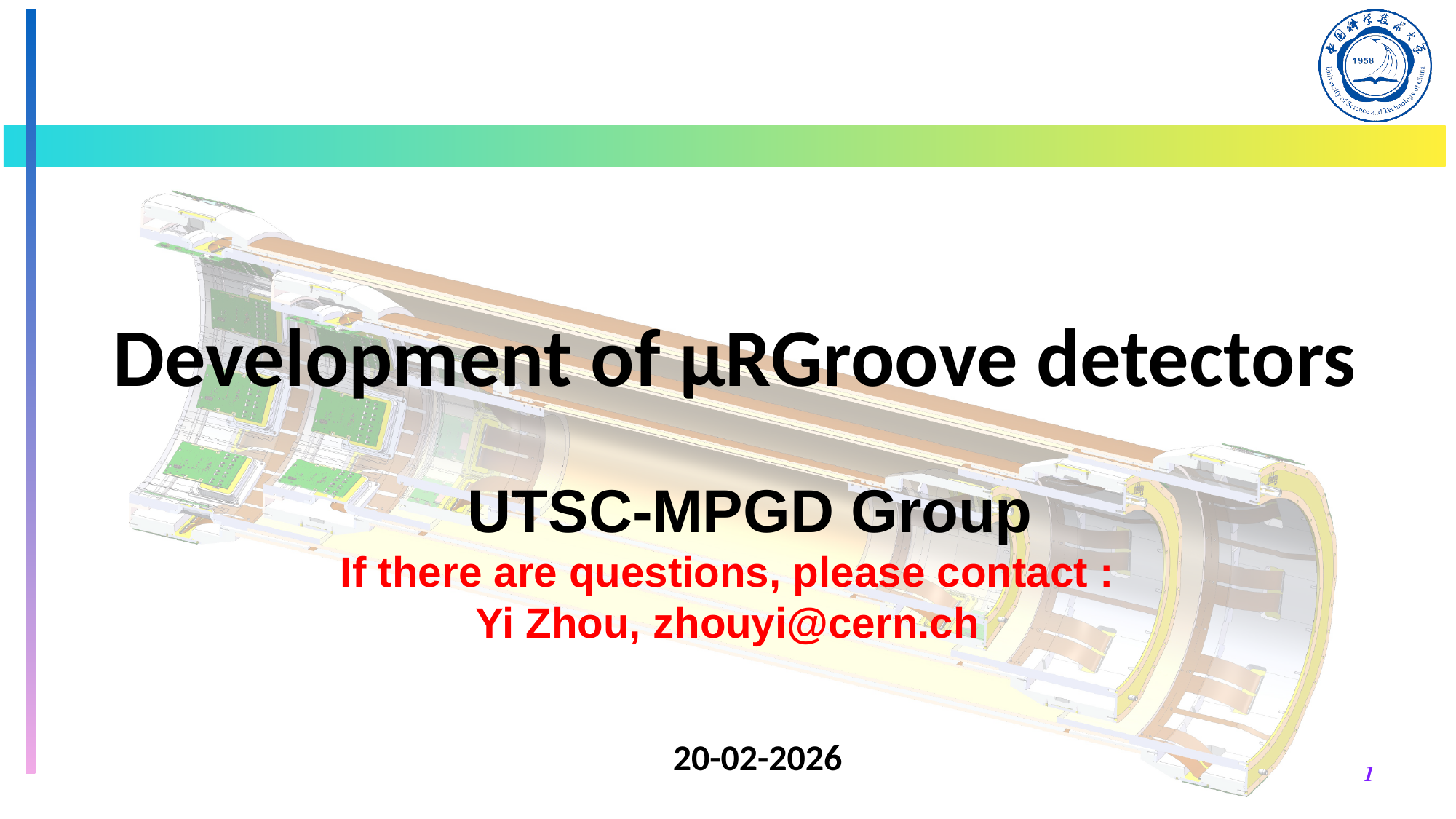

# Development of μRGroove detectors
　UTSC-MPGD Group
If there are questions, please contact :
Yi Zhou, zhouyi@cern.ch
　20-02-2026